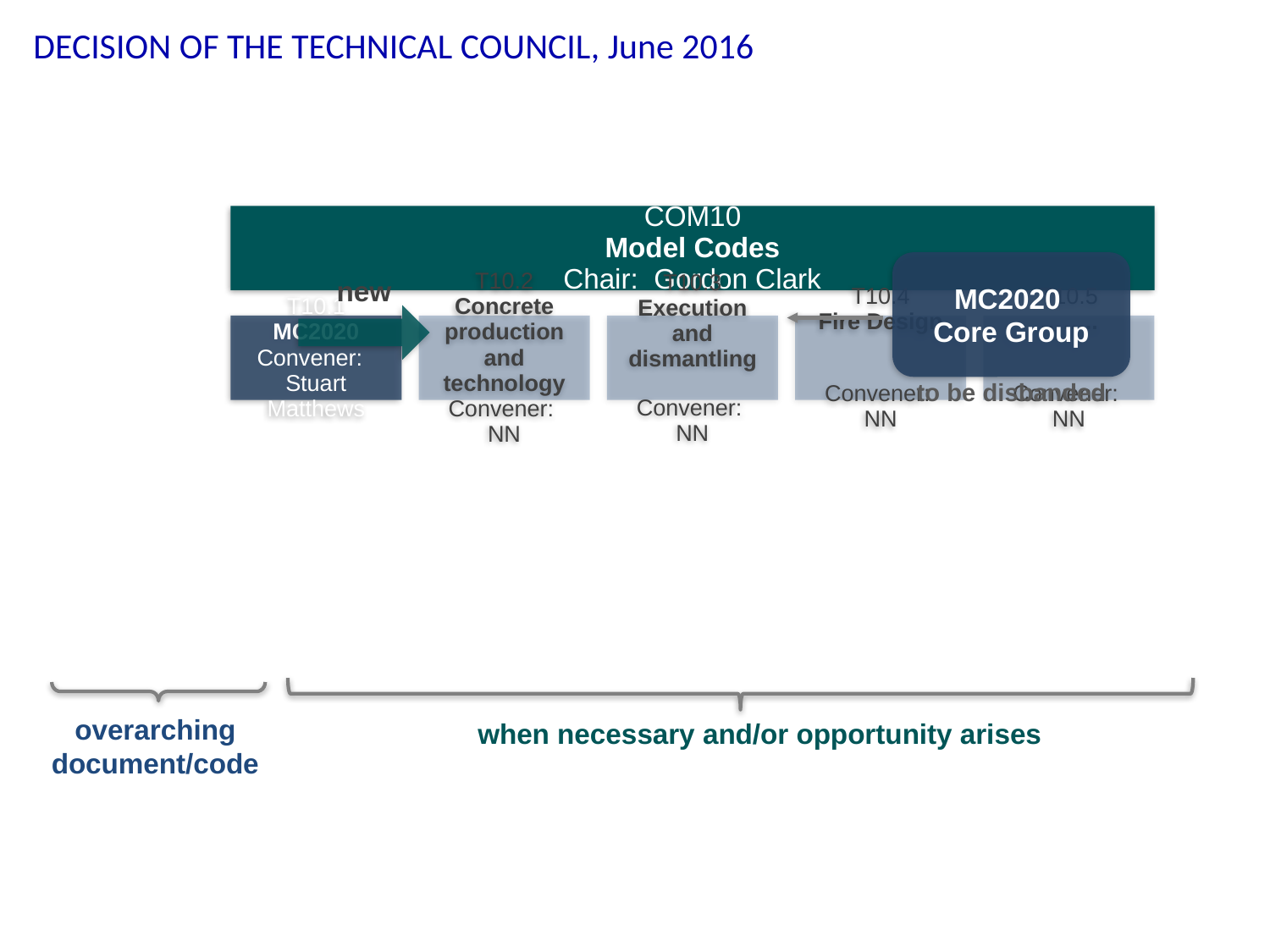

DECISION OF THE TECHNICAL COUNCIL, June 2016
COM10
Model Codes
T10.1
MC2020
Convener:
Stuart Matthews
T10.2
Concrete production and technology
Convener:  NN
Convener:  NN
Convener:  NN
Convener:  NN
MC2020
Core Group
to be disbanded
new

when necessary and/or opportunity arises

overarching
document/code